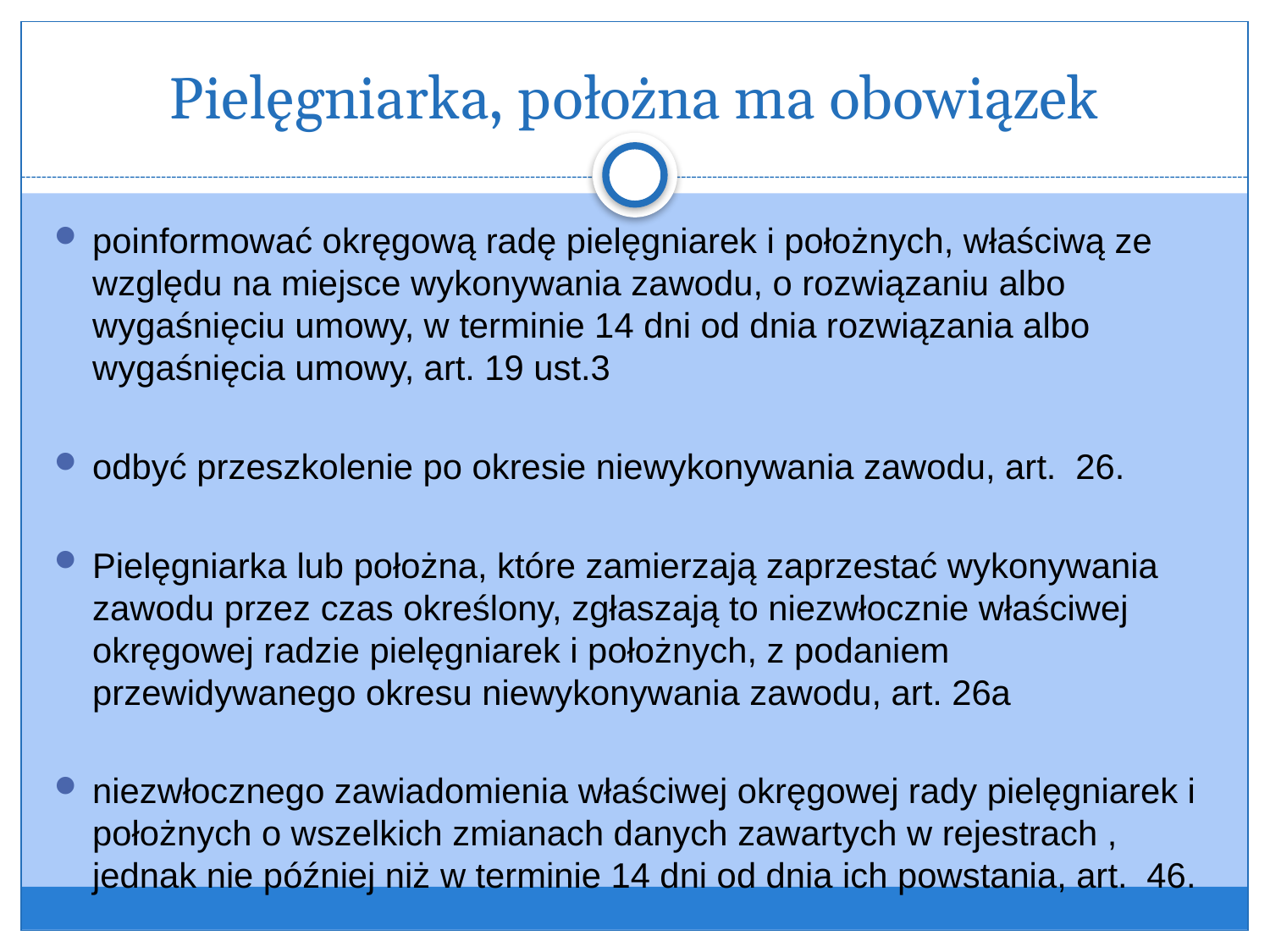

# Pielęgniarka, położna ma obowiązek
poinformować okręgową radę pielęgniarek i położnych, właściwą ze względu na miejsce wykonywania zawodu, o rozwiązaniu albo wygaśnięciu umowy, w terminie 14 dni od dnia rozwiązania albo wygaśnięcia umowy, art. 19 ust.3

odbyć przeszkolenie po okresie niewykonywania zawodu, art.  26.

Pielęgniarka lub położna, które zamierzają zaprzestać wykonywania zawodu przez czas określony, zgłaszają to niezwłocznie właściwej okręgowej radzie pielęgniarek i położnych, z podaniem przewidywanego okresu niewykonywania zawodu, art. 26a

niezwłocznego zawiadomienia właściwej okręgowej rady pielęgniarek i położnych o wszelkich zmianach danych zawartych w rejestrach , jednak nie później niż w terminie 14 dni od dnia ich powstania, art.  46.